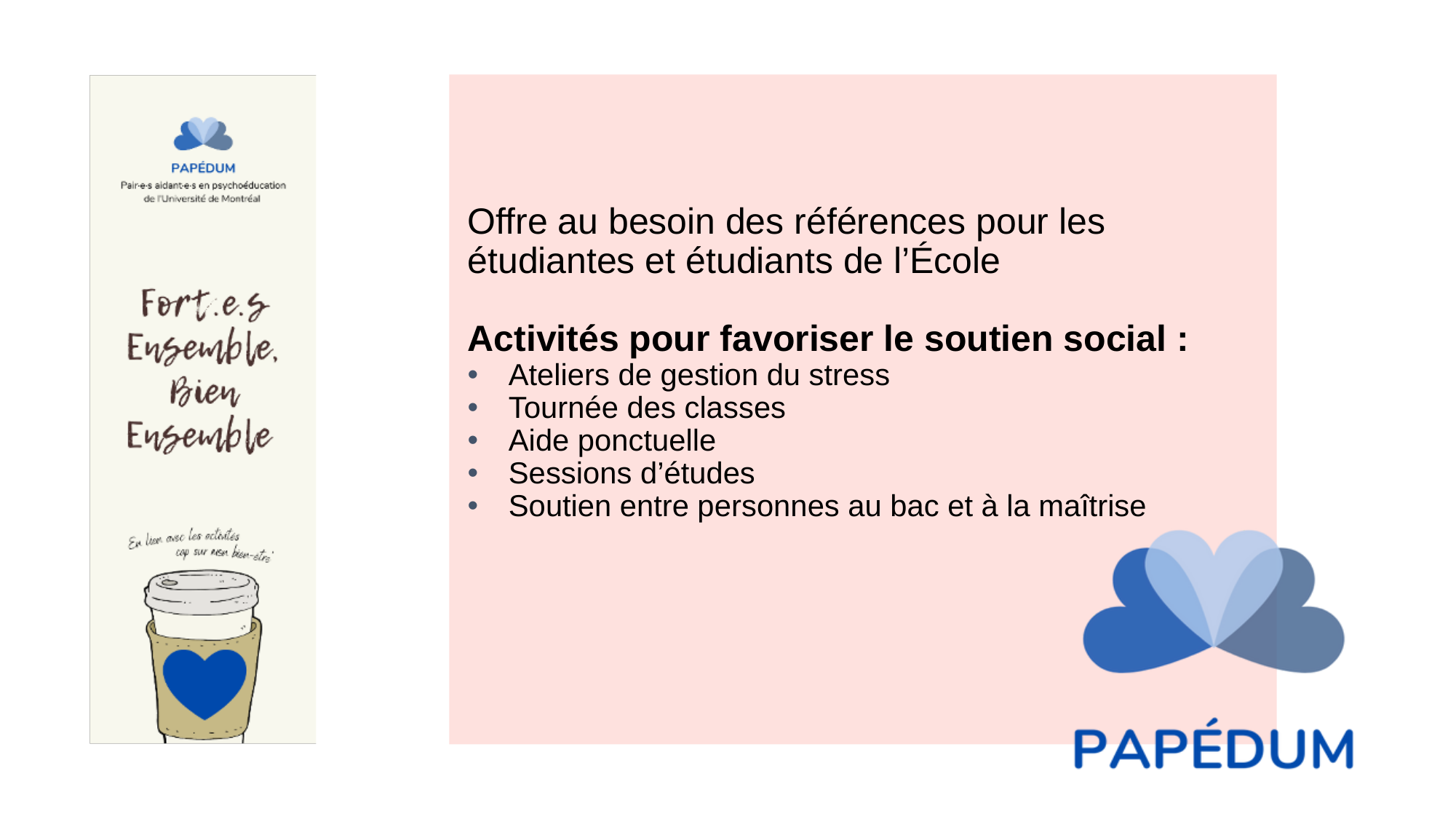

Offre au besoin des références pour les étudiantes et étudiants de l’École

Activités pour favoriser le soutien social :
Ateliers de gestion du stress
Tournée des classes
Aide ponctuelle
Sessions d’études
Soutien entre personnes au bac et à la maîtrise